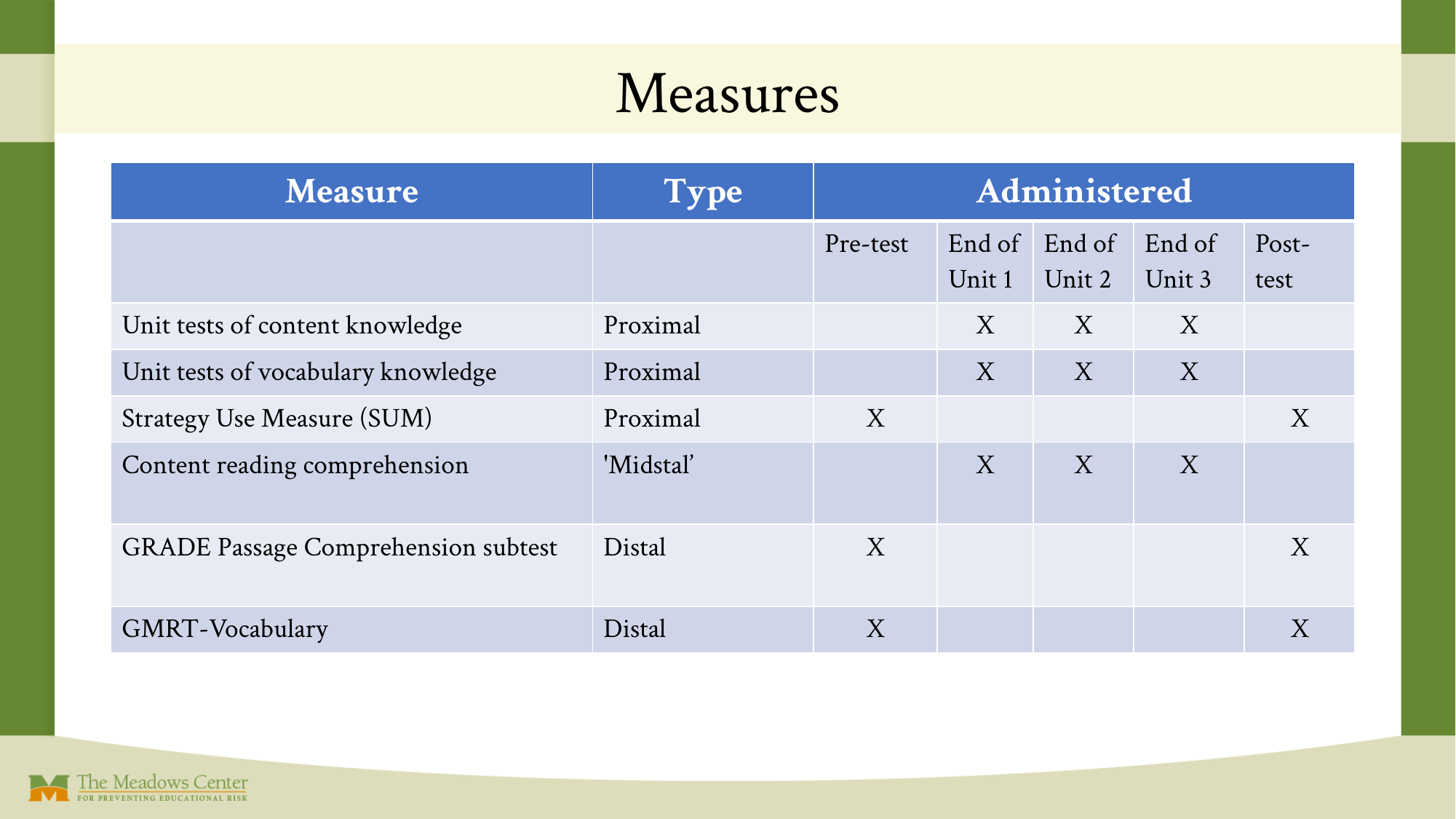

# Measures
| Measure | Type | Administered |  |  |  |  |
| --- | --- | --- | --- | --- | --- | --- |
|  |  | Pre-test | End of Unit 1 | End of Unit 2 | End of Unit 3 | Post-test |
| Unit tests of content knowledge | Proximal |  | X | X | X |  |
| Unit tests of vocabulary knowledge | Proximal |  | X | X | X |  |
| Strategy Use Measure (SUM) | Proximal | X |  |  |  | X |
| Content reading comprehension | 'Midstal’ |  | X | X | X |  |
| GRADE Passage Comprehension subtest | Distal | X |  |  |  | X |
| GMRT-Vocabulary | Distal | X |  |  |  | X |